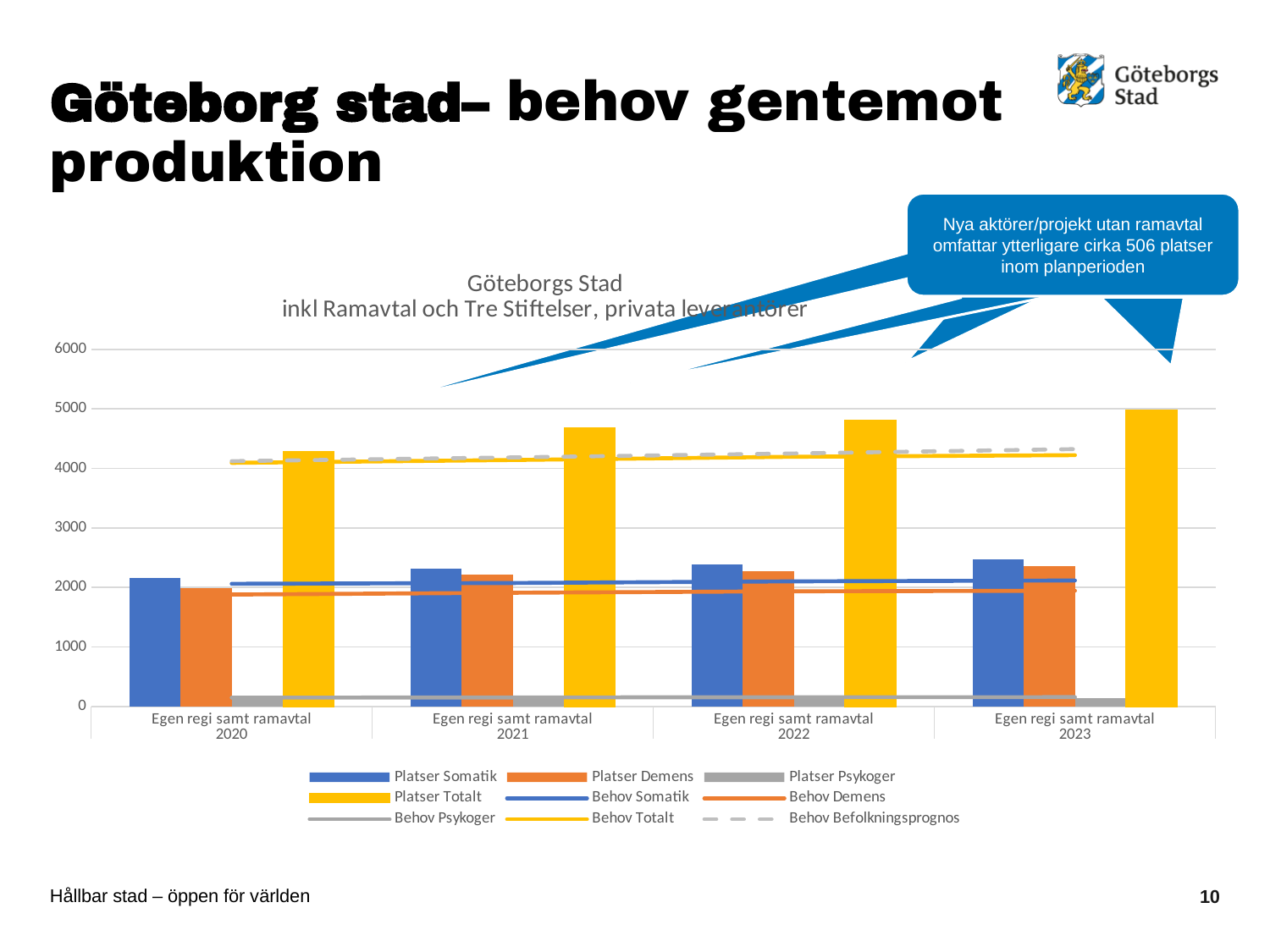

# Göteborg stad– behov gentemot produktion

Nya aktörer/projekt utan ramavtal omfattar ytterligare cirka 506 platser inom planperioden

### Chart: Göteborgs Stad
inkl Ramavtal och Tre Stiftelser, privata leverantörer

| Category | Platser | Platser | Platser | Platser | Behov | Behov | Behov | Behov | Behov |
|---|---|---|---|---|---|---|---|---|---|
| Egen regi samt ramavtal | 2158.0 | 1986.0 | 144.0 | 4288.0 | 2062.0 | 1882.0 | 150.0 | 4094.0 | 4122.0 |
| Egen regi samt ramavtal | 2321.0 | 2222.0 | 144.0 | 4687.0 | 2076.0 | 1912.0 | 154.0 | 4142.0 | 4185.0 |
| Egen regi samt ramavtal | 2388.0 | 2276.0 | 144.0 | 4808.0 | 2103.0 | 1936.0 | 157.0 | 4196.0 | 4252.0 |
| Egen regi samt ramavtal | 2478.0 | 2356.0 | 144.0 | 4978.0 | 2118.0 | 1946.0 | 159.0 | 4223.0 | 4325.0 |
10